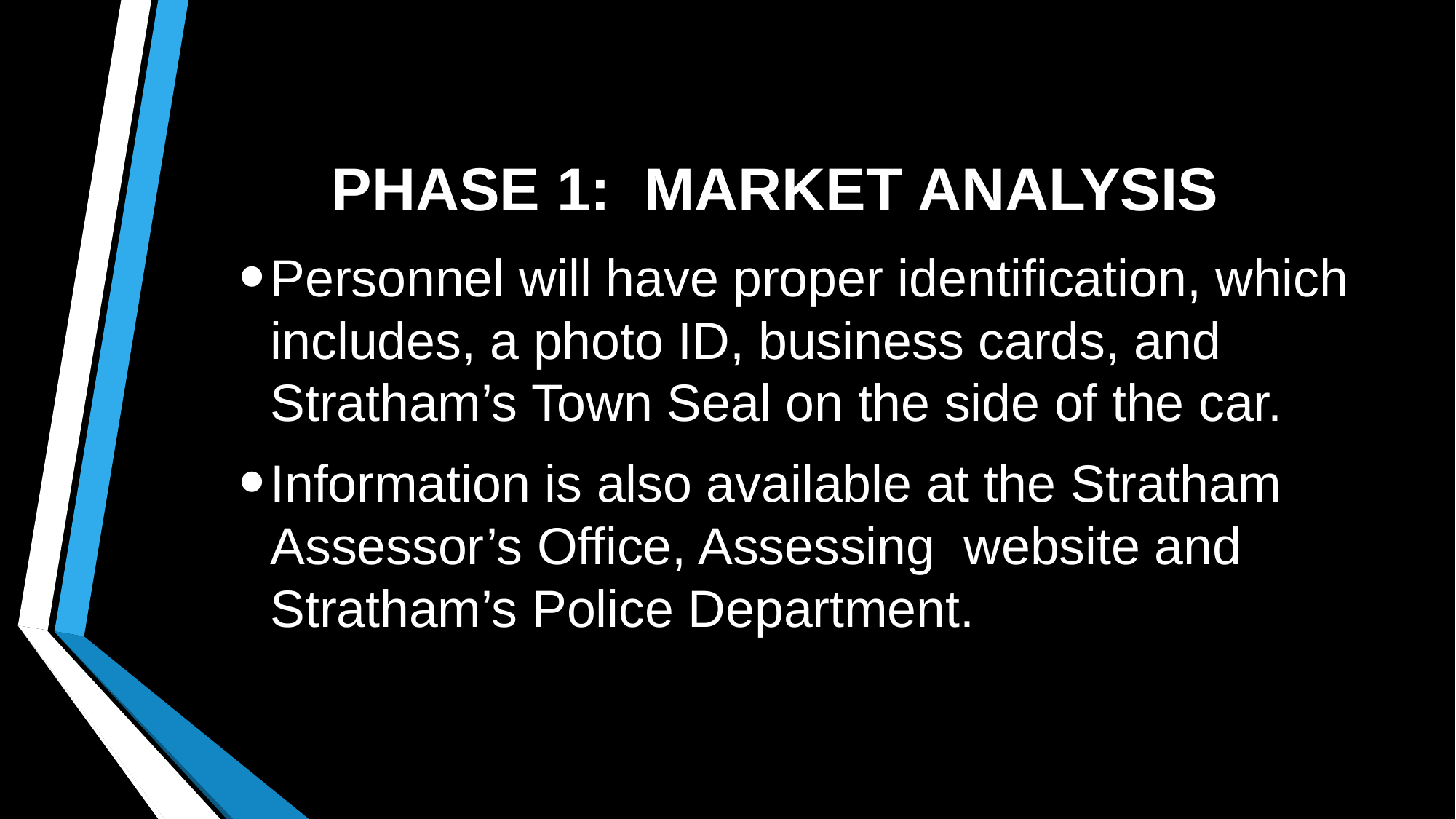

# PHASE 1:  MARKET ANALYSIS
Personnel will have proper identification, which includes, a photo ID, business cards, and Stratham’s Town Seal on the side of the car.
Information is also available at the Stratham Assessor’s Office, Assessing  website and Stratham’s Police Department.